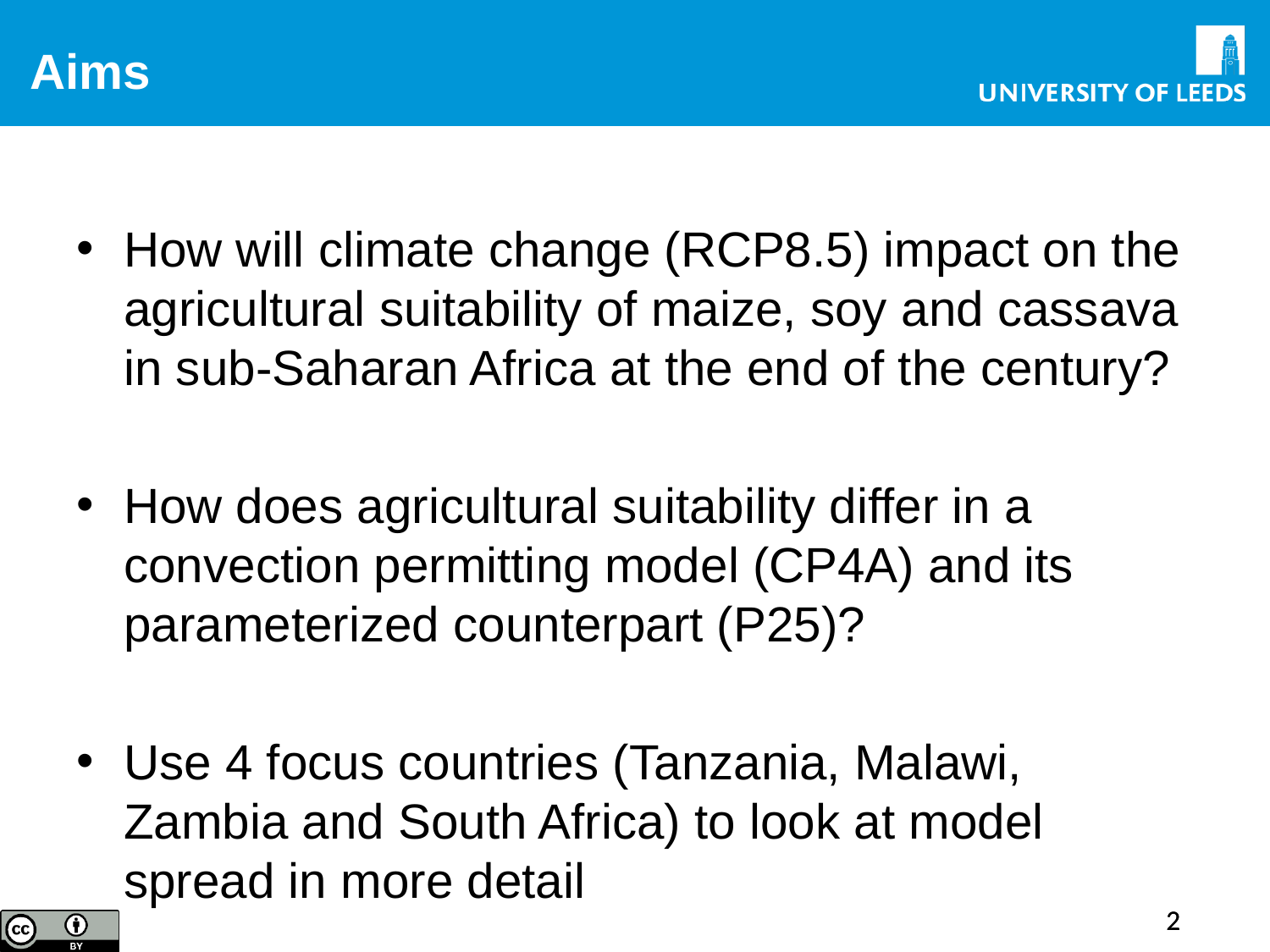

# Aims
How will climate change (RCP8.5) impact on the agricultural suitability of maize, soy and cassava in sub-Saharan Africa at the end of the century?

How does agricultural suitability differ in a convection permitting model (CP4A) and its parameterized counterpart (P25)?

Use 4 focus countries (Tanzania, Malawi, Zambia and South Africa) to look at model spread in more detail